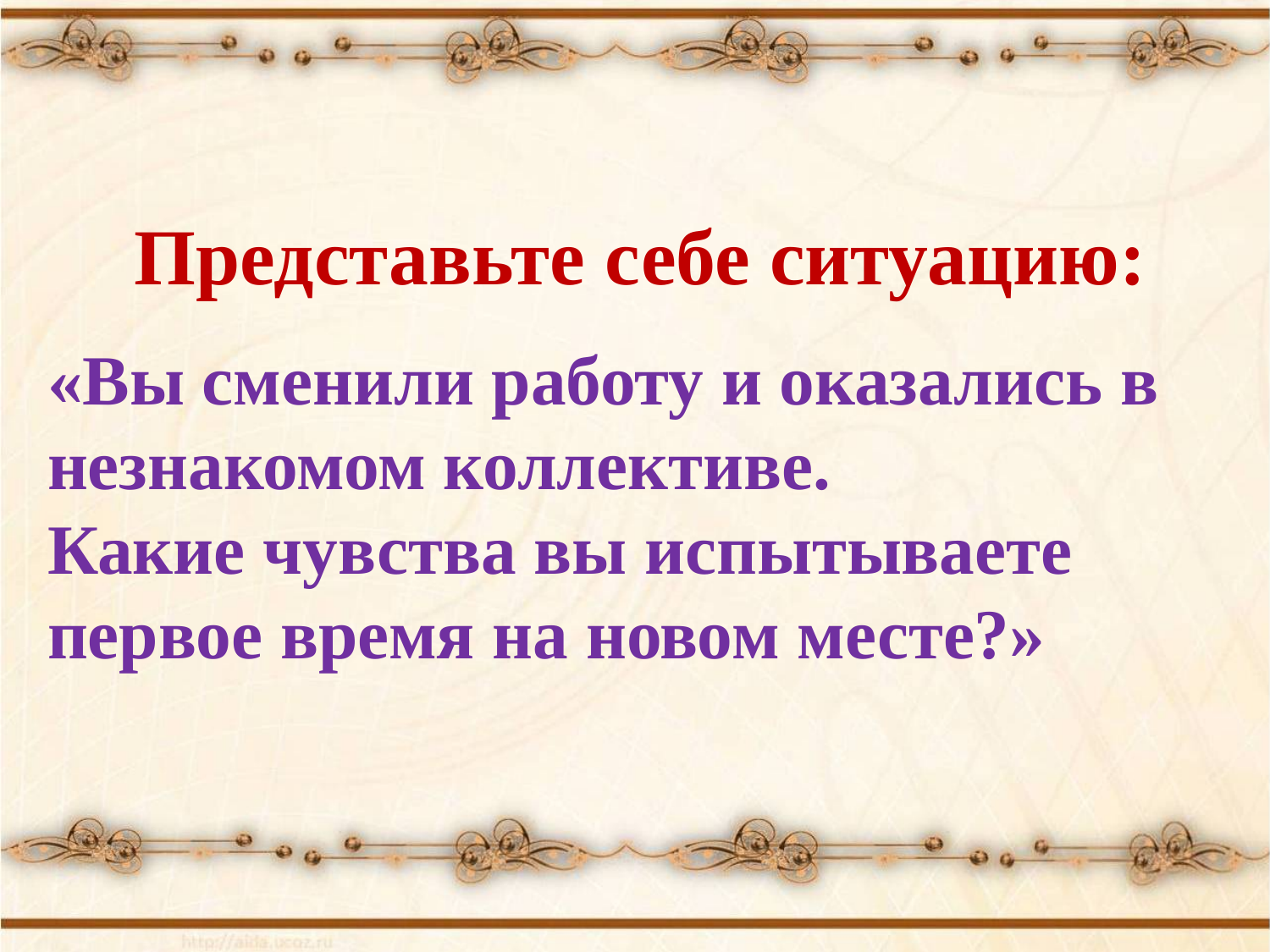

Представьте себе ситуацию:

«Вы сменили работу и оказались в незнакомом коллективе.
Какие чувства вы испытываете  первое время на новом месте?»